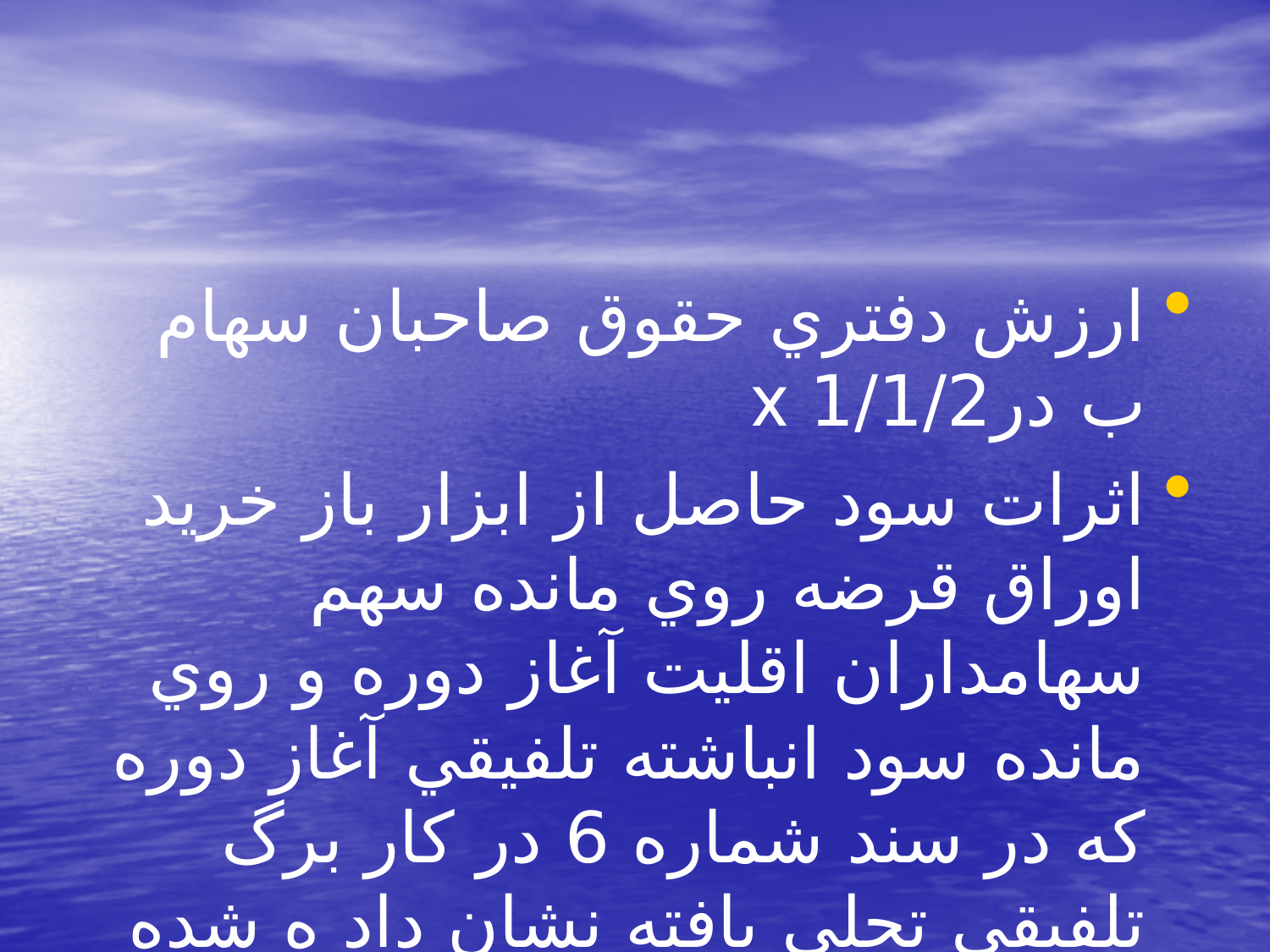

#
ارزش دفتري حقوق صاحبان سهام ب در1/1/2 x
اثرات سود حاصل از ابزار باز خريد اوراق قرضه روي مانده سهم سهامداران اقليت آغاز دوره و روي مانده سود انباشته تلفيقي آغاز دوره كه در سند شماره 6 در كار برگ تلفيقي تجلي يافته نشان داد ه شده است .